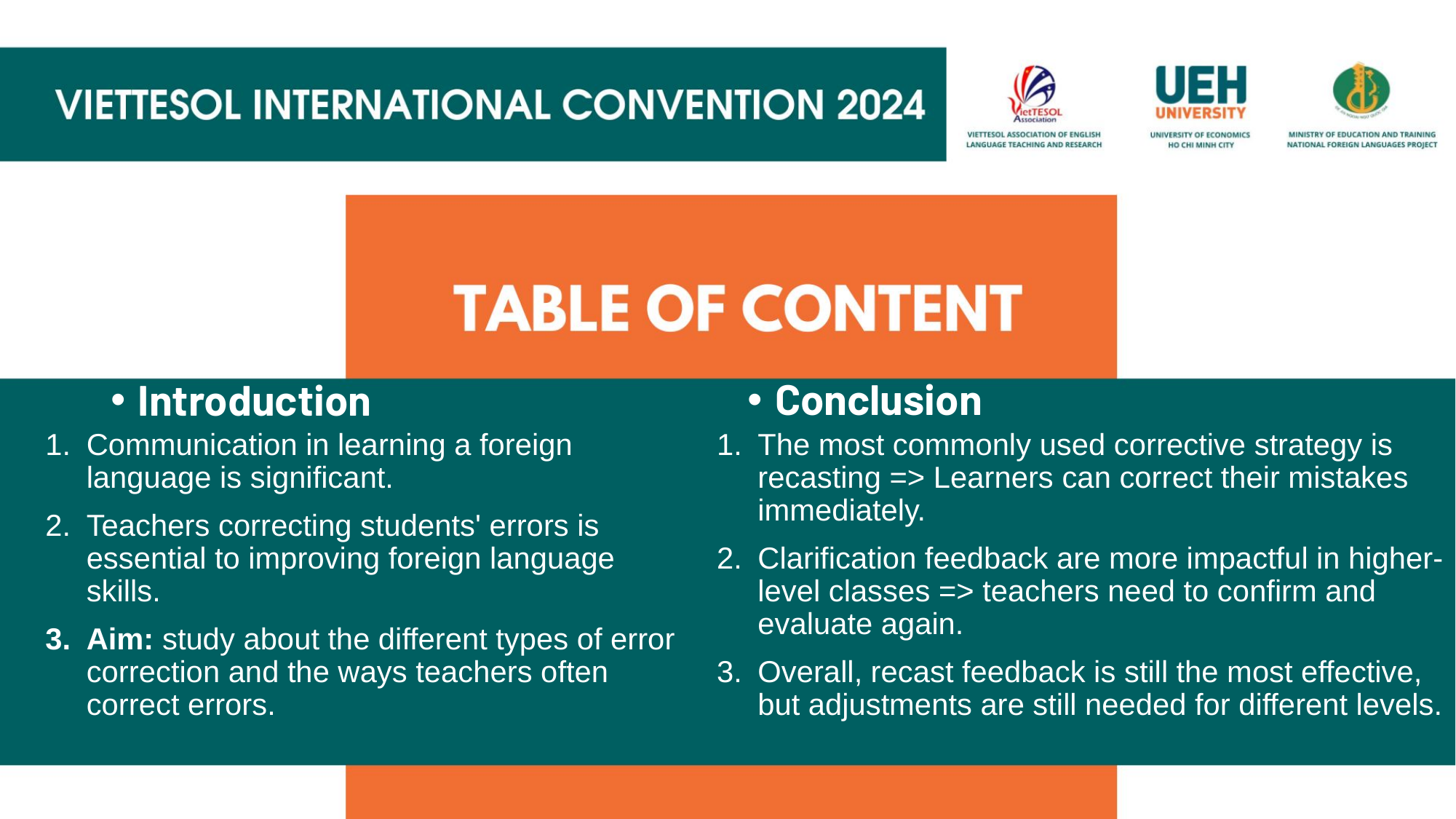

Conclusion
Introduction
Communication in learning a foreign language is significant.
Teachers correcting students' errors is essential to improving foreign language skills.
Aim: study about the different types of error correction and the ways teachers often correct errors.
The most commonly used corrective strategy is recasting => Learners can correct their mistakes immediately.
Clarification feedback are more impactful in higher-level classes => teachers need to confirm and evaluate again.
Overall, recast feedback is still the most effective, but adjustments are still needed for different levels.